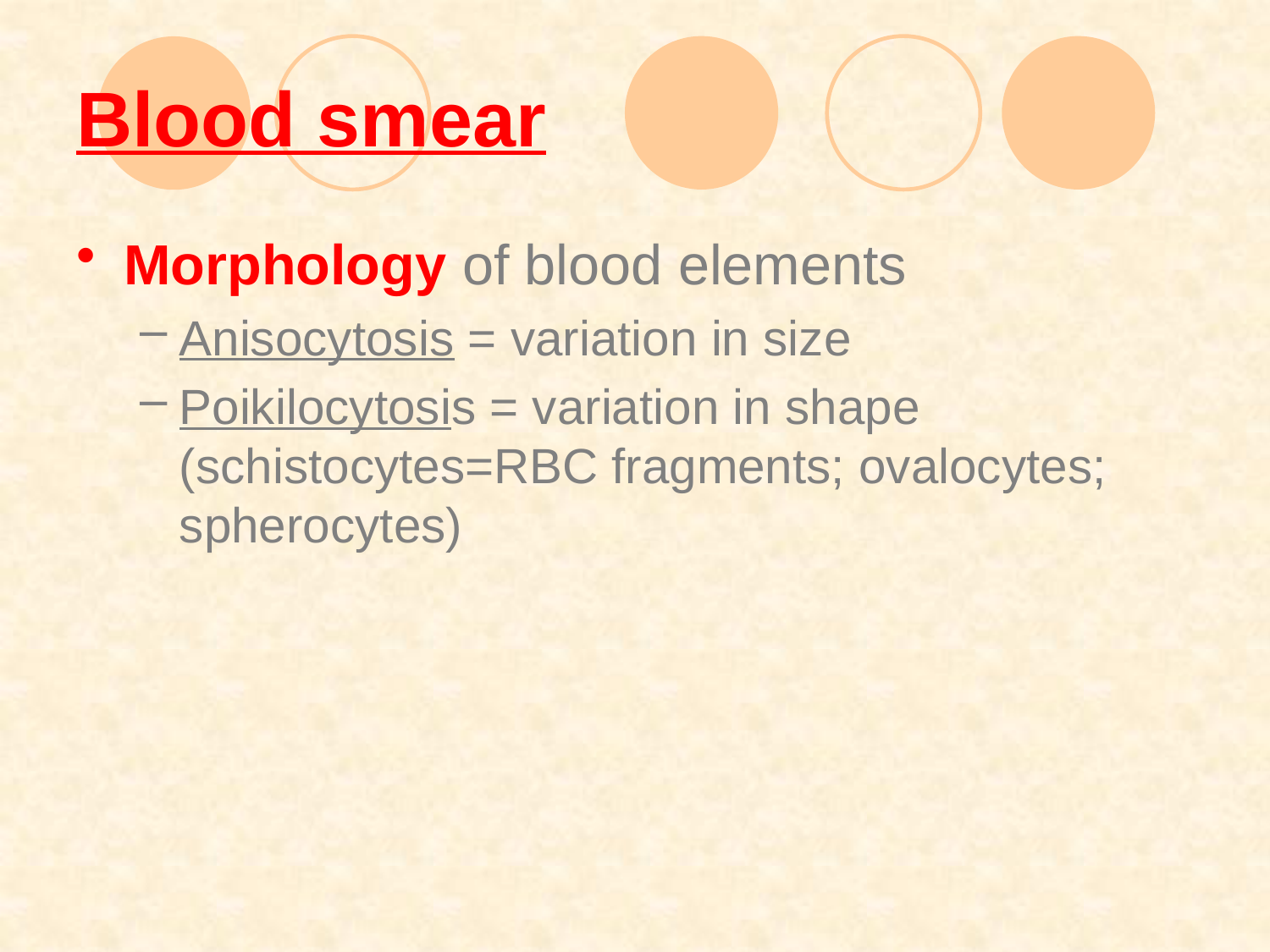

# Blood smear
Morphology of blood elements
Anisocytosis = variation in size
Poikilocytosis = variation in shape (schistocytes=RBC fragments; ovalocytes; spherocytes)